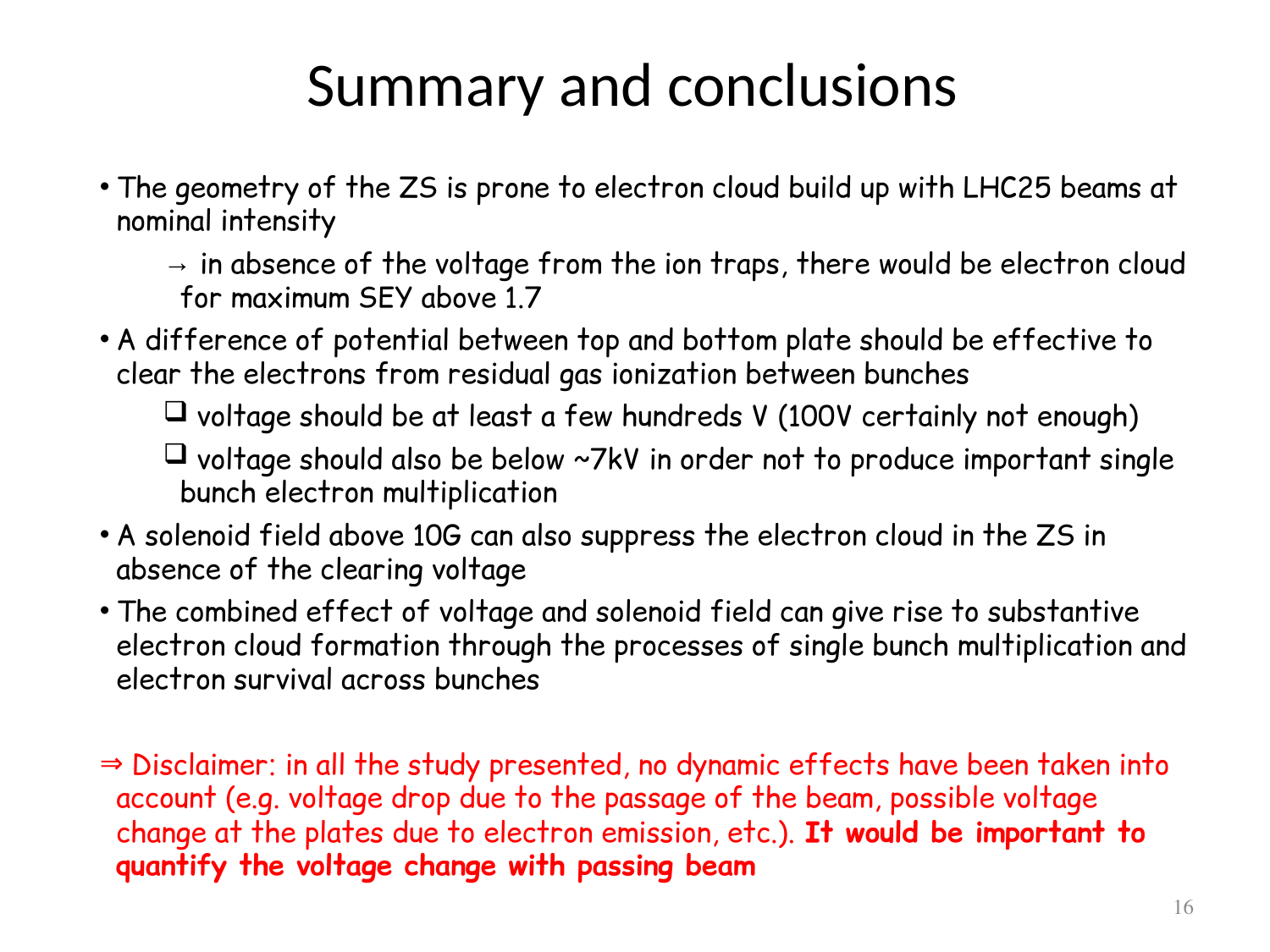

# Summary and conclusions
The geometry of the ZS is prone to electron cloud build up with LHC25 beams at nominal intensity
 in absence of the voltage from the ion traps, there would be electron cloud for maximum SEY above 1.7
A difference of potential between top and bottom plate should be effective to clear the electrons from residual gas ionization between bunches
 voltage should be at least a few hundreds V (100V certainly not enough)
 voltage should also be below ~7kV in order not to produce important single bunch electron multiplication
A solenoid field above 10G can also suppress the electron cloud in the ZS in absence of the clearing voltage
The combined effect of voltage and solenoid field can give rise to substantive electron cloud formation through the processes of single bunch multiplication and electron survival across bunches

 Disclaimer: in all the study presented, no dynamic effects have been taken into account (e.g. voltage drop due to the passage of the beam, possible voltage change at the plates due to electron emission, etc.). It would be important to quantify the voltage change with passing beam
16